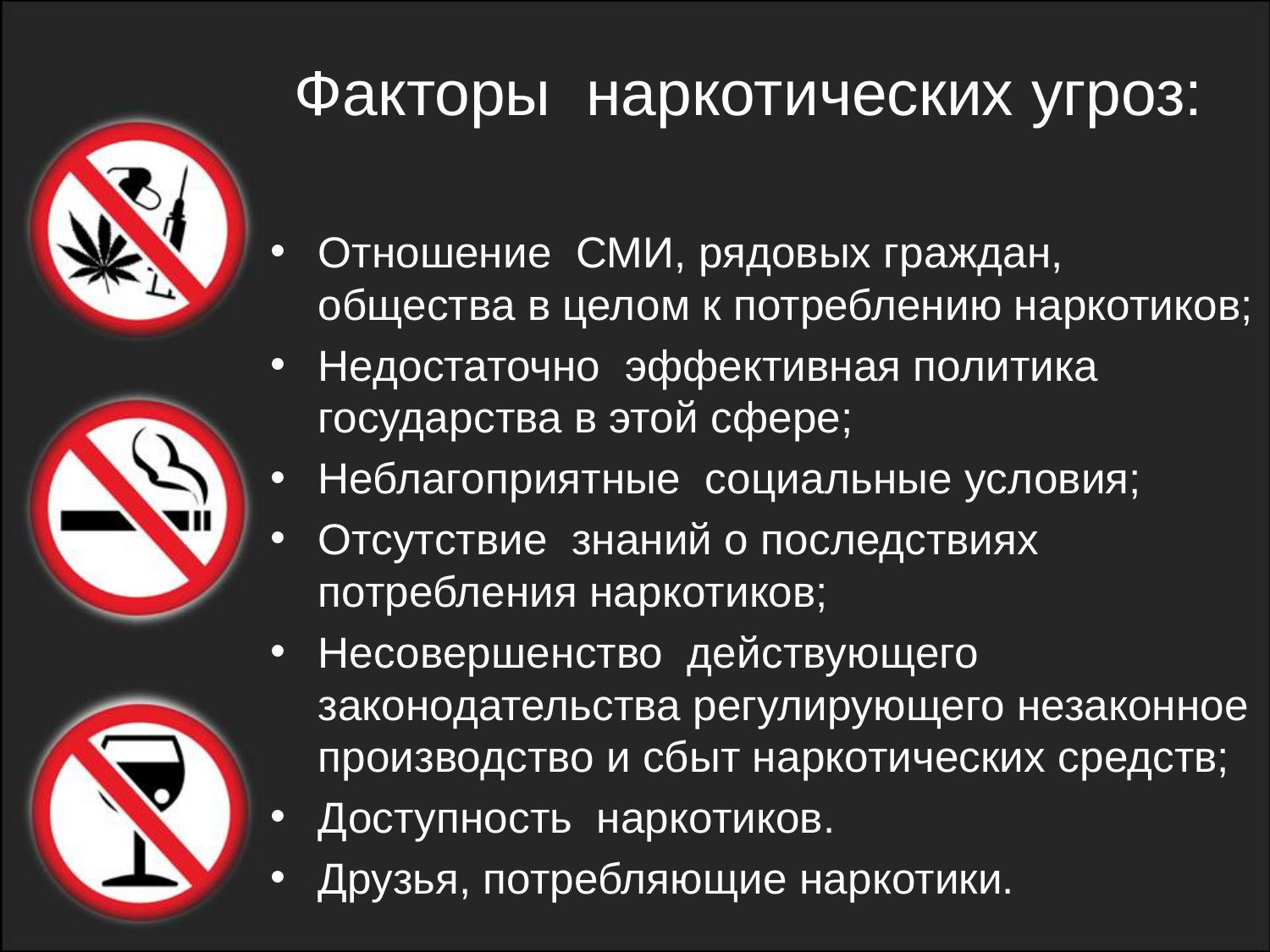

# Факторы  наркотических угроз:
Отношение  СМИ, рядовых граждан, общества в целом к потреблению наркотиков;
Недостаточно  эффективная политика государства в этой сфере;
Неблагоприятные  социальные условия;
Отсутствие  знаний о последствиях потребления наркотиков;
Несовершенство  действующего законодательства регулирующего незаконное производство и сбыт наркотических средств;
Доступность  наркотиков.
Друзья, потребляющие наркотики.